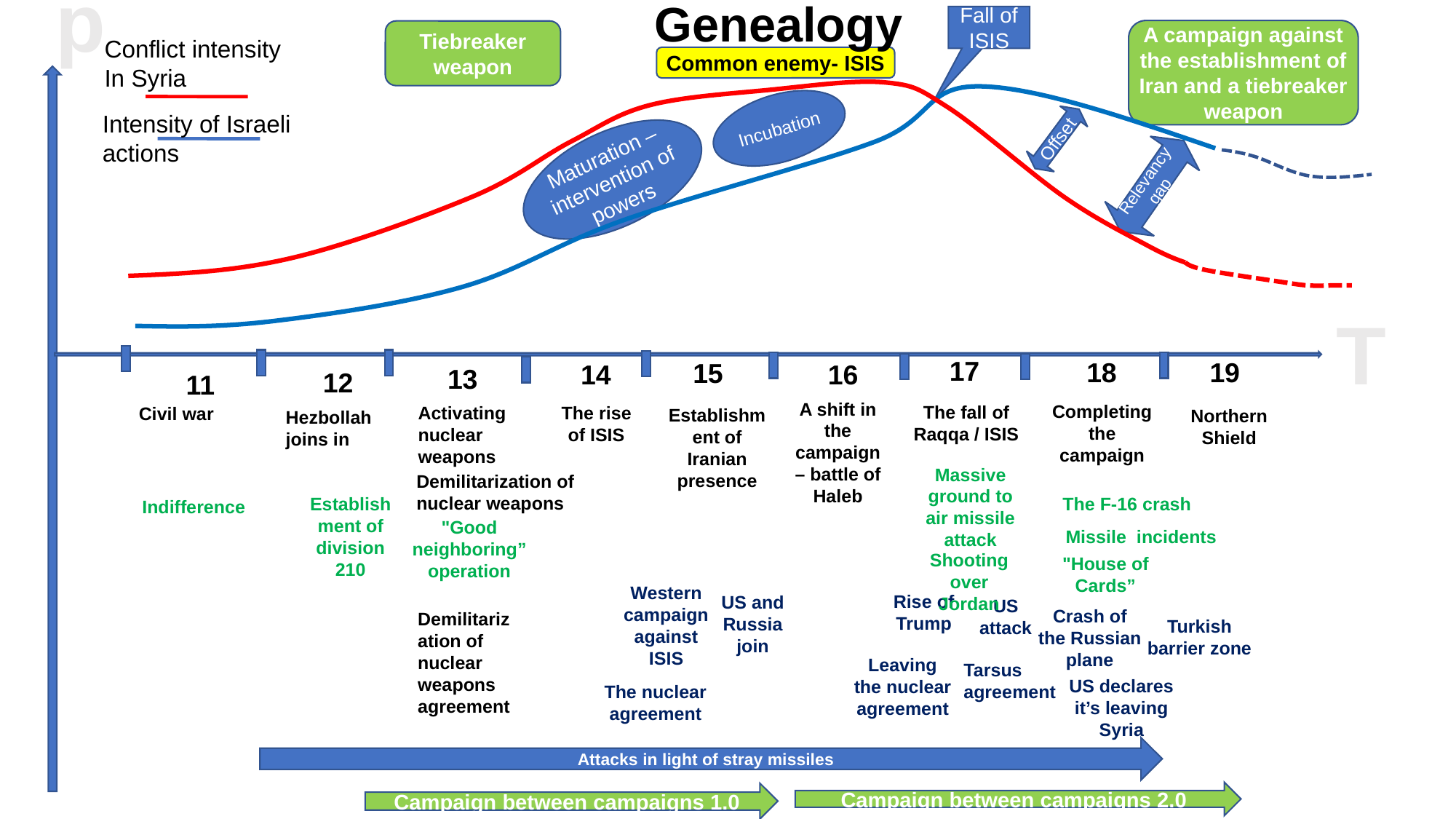

p
Genealogy
Fall of ISIS
A campaign against the establishment of Iran and a tiebreaker weapon
Tiebreaker weapon
Conflict intensity
In Syria
Common enemy- ISIS

Incubation
Intensity of Israeli actions
Offset
Maturation – intervention of powers

Relevancy gap

T

17

19
18
15

14
16

13

12
11
A shift in the campaign – battle of Haleb
Completing the campaign
The fall of Raqqa / ISIS
Activating nuclear weapons
The rise of ISIS
Civil war
Establishment of Iranian presence
Northern Shield
Hezbollah joins in
Massive ground to air missile attack
Demilitarization of nuclear weapons
The F-16 crash
Establishment of division 210
Indifference
"Good neighboring” operation
Missile  incidents
Shooting over Jordan
"House of Cards”
Western campaign against ISIS
Rise of Trump
US and Russia join
US attack
Crash of the Russian plane
Demilitarization of nuclear weapons  agreement
Turkish barrier zone
Leaving the nuclear agreement
Tarsus agreement
US declares it’s leaving Syria
The nuclear agreement
Attacks in light of stray missiles
Campaign between campaigns 2.0
Campaign between campaigns 1.0